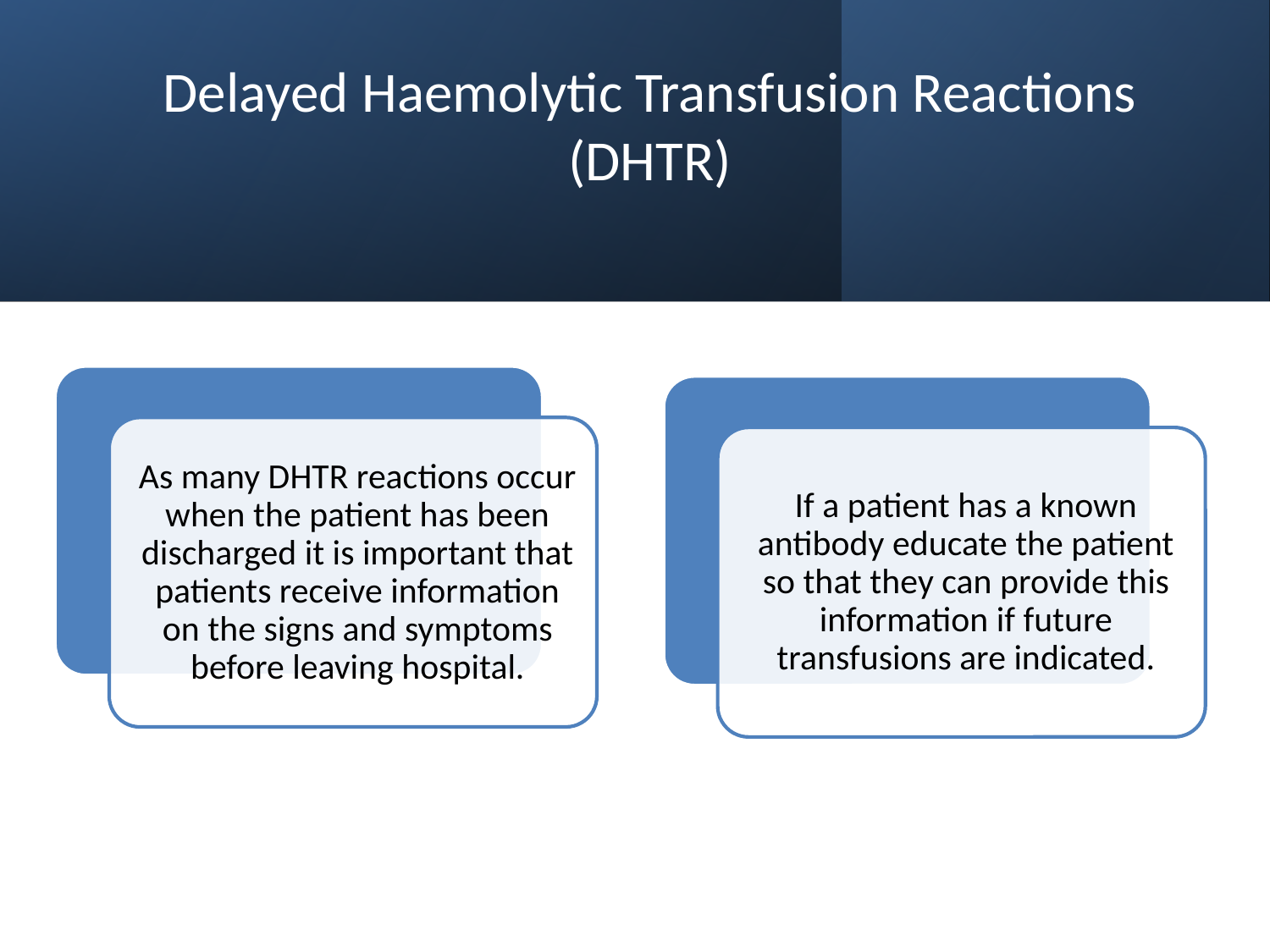

# Delayed Haemolytic Transfusion Reactions (DHTR)
As many DHTR reactions occur when the patient has been discharged it is important that patients receive information on the signs and symptoms before leaving hospital.
If a patient has a known antibody educate the patient so that they can provide this information if future transfusions are indicated.